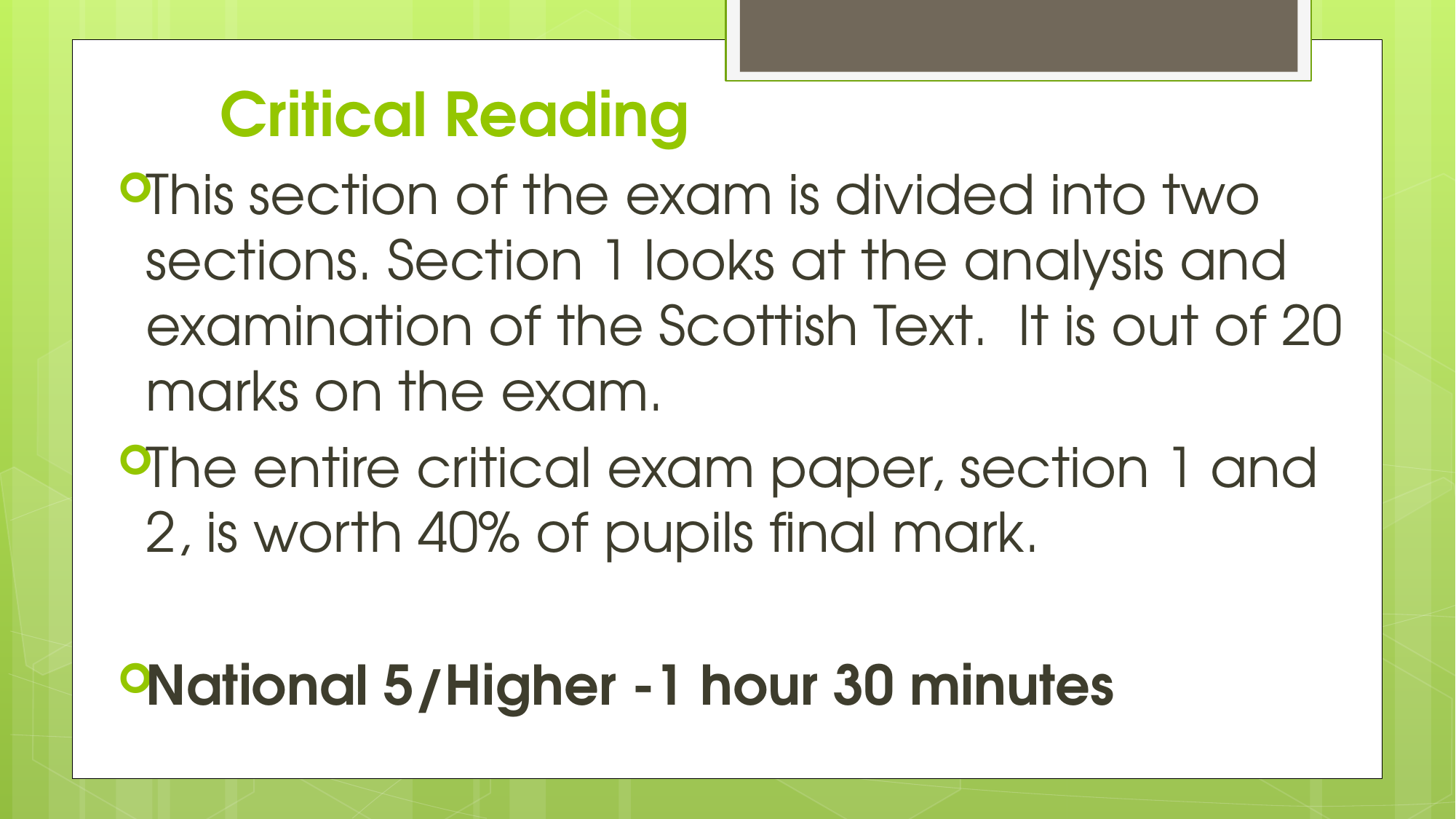

# Critical Reading
This section of the exam is divided into two sections. Section 1 looks at the analysis and examination of the Scottish Text.  It is out of 20 marks on the exam.
The entire critical exam paper, section 1 and 2, is worth 40% of pupils final mark.

National 5/Higher -1 hour 30 minutes